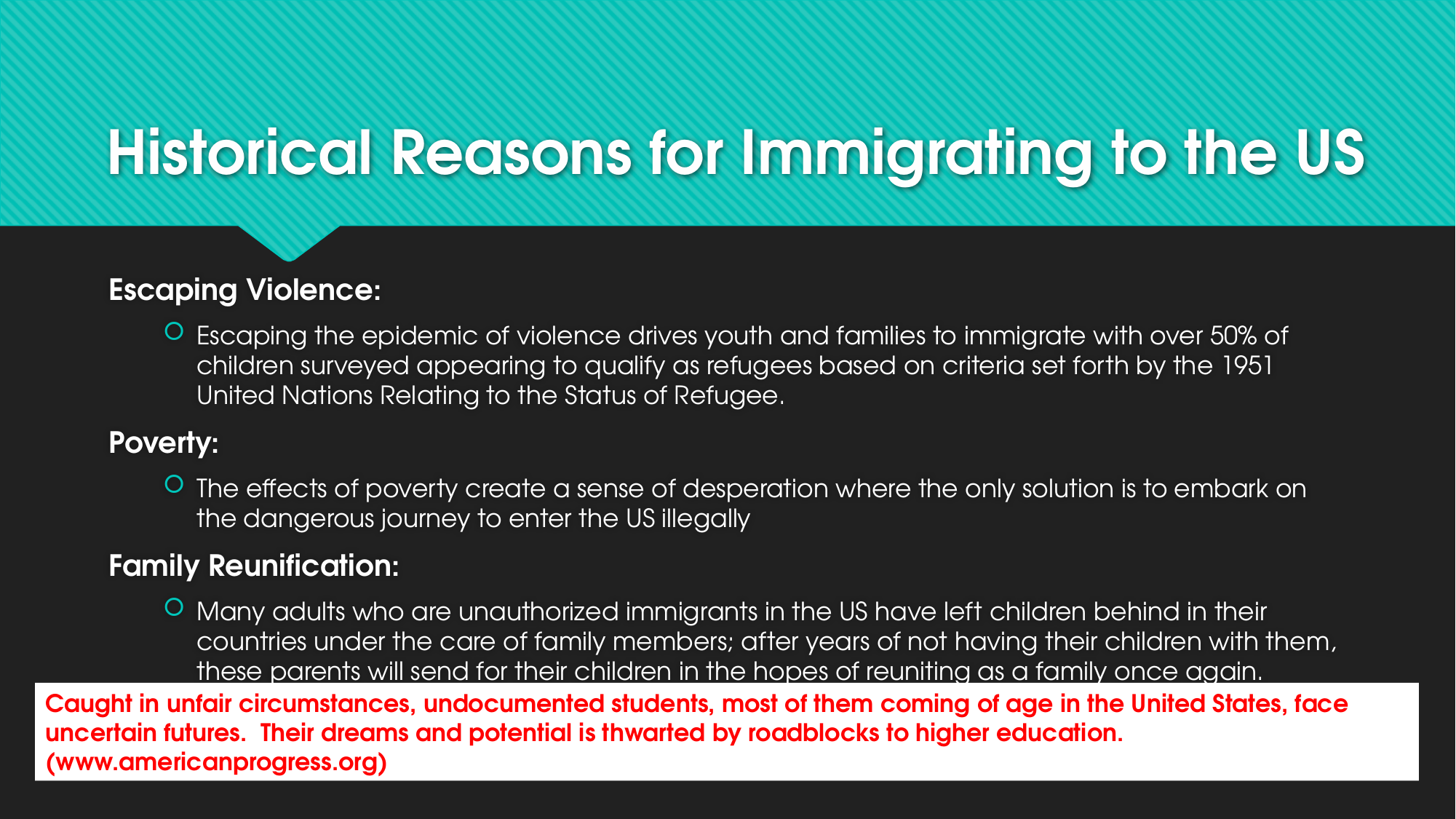

# Historical Reasons for Immigrating to the US
Escaping Violence:
Escaping the epidemic of violence drives youth and families to immigrate with over 50% of children surveyed appearing to qualify as refugees based on criteria set forth by the 1951 United Nations Relating to the Status of Refugee.
Poverty:
The effects of poverty create a sense of desperation where the only solution is to embark on the dangerous journey to enter the US illegally
Family Reunification:
Many adults who are unauthorized immigrants in the US have left children behind in their countries under the care of family members; after years of not having their children with them, these parents will send for their children in the hopes of reuniting as a family once again.

Caught in unfair circumstances, undocumented students, most of them coming of age in the United States, face uncertain futures.  Their dreams and potential is thwarted by roadblocks to higher education. (www.americanprogress.org)